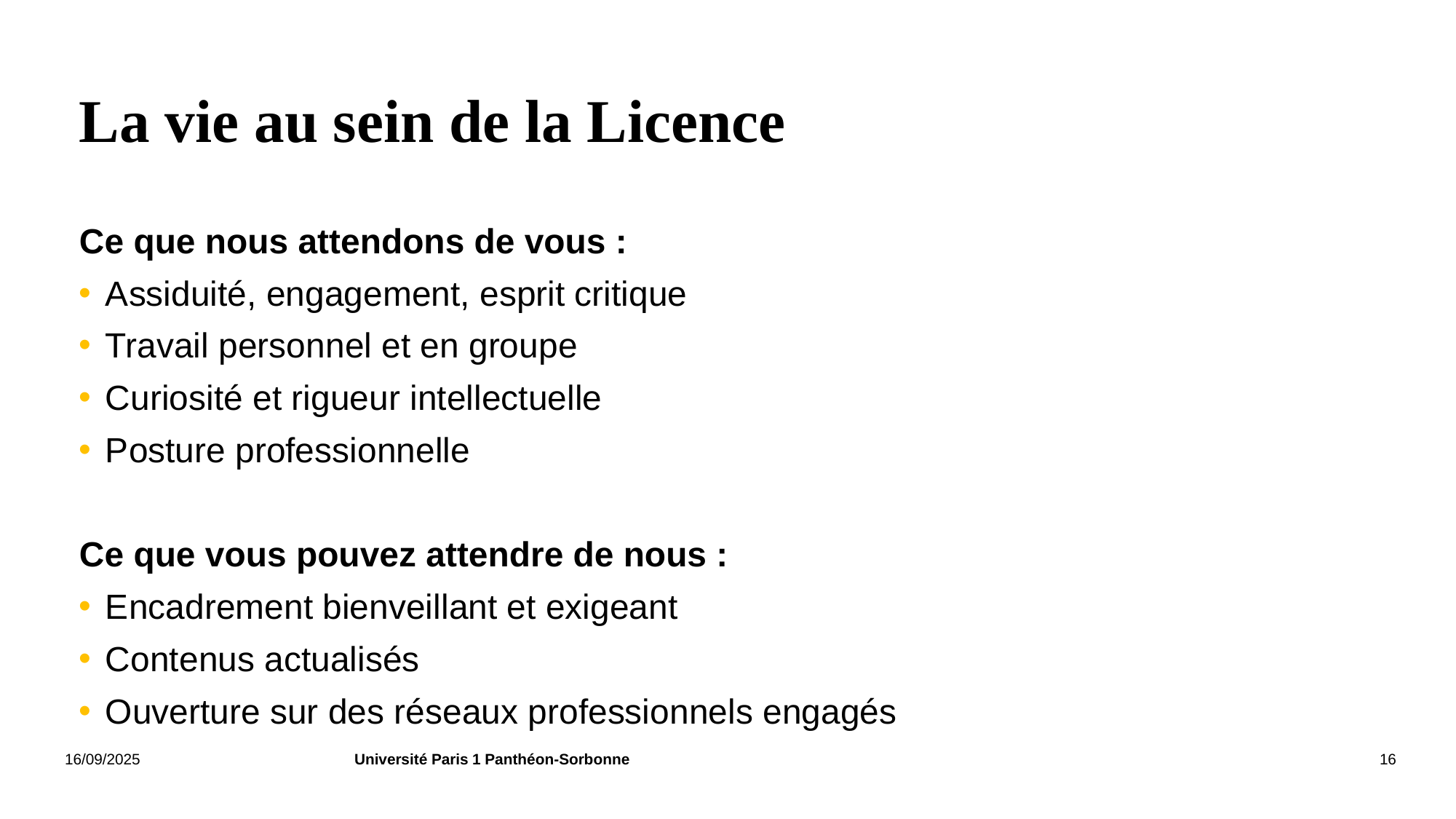

# La vie au sein de la Licence
Ce que nous attendons de vous :
Assiduité, engagement, esprit critique
Travail personnel et en groupe
Curiosité et rigueur intellectuelle
Posture professionnelle

Ce que vous pouvez attendre de nous :
Encadrement bienveillant et exigeant
Contenus actualisés
Ouverture sur des réseaux professionnels engagés